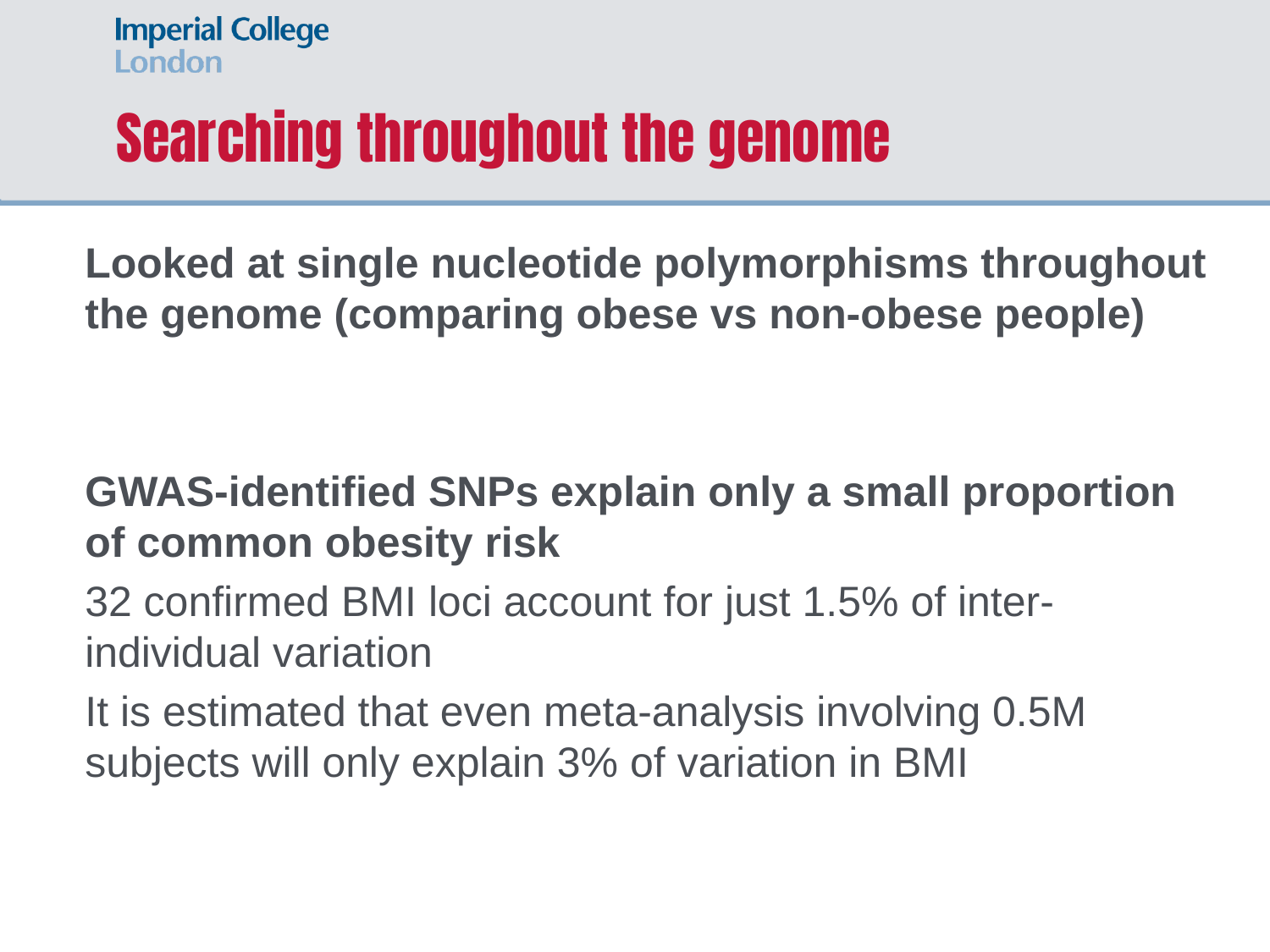

# Searching throughout the genome
Looked at single nucleotide polymorphisms throughout the genome (comparing obese vs non-obese people)

GWAS-identified SNPs explain only a small proportion of common obesity risk
32 confirmed BMI loci account for just 1.5% of inter-individual variation
It is estimated that even meta-analysis involving 0.5M subjects will only explain 3% of variation in BMI